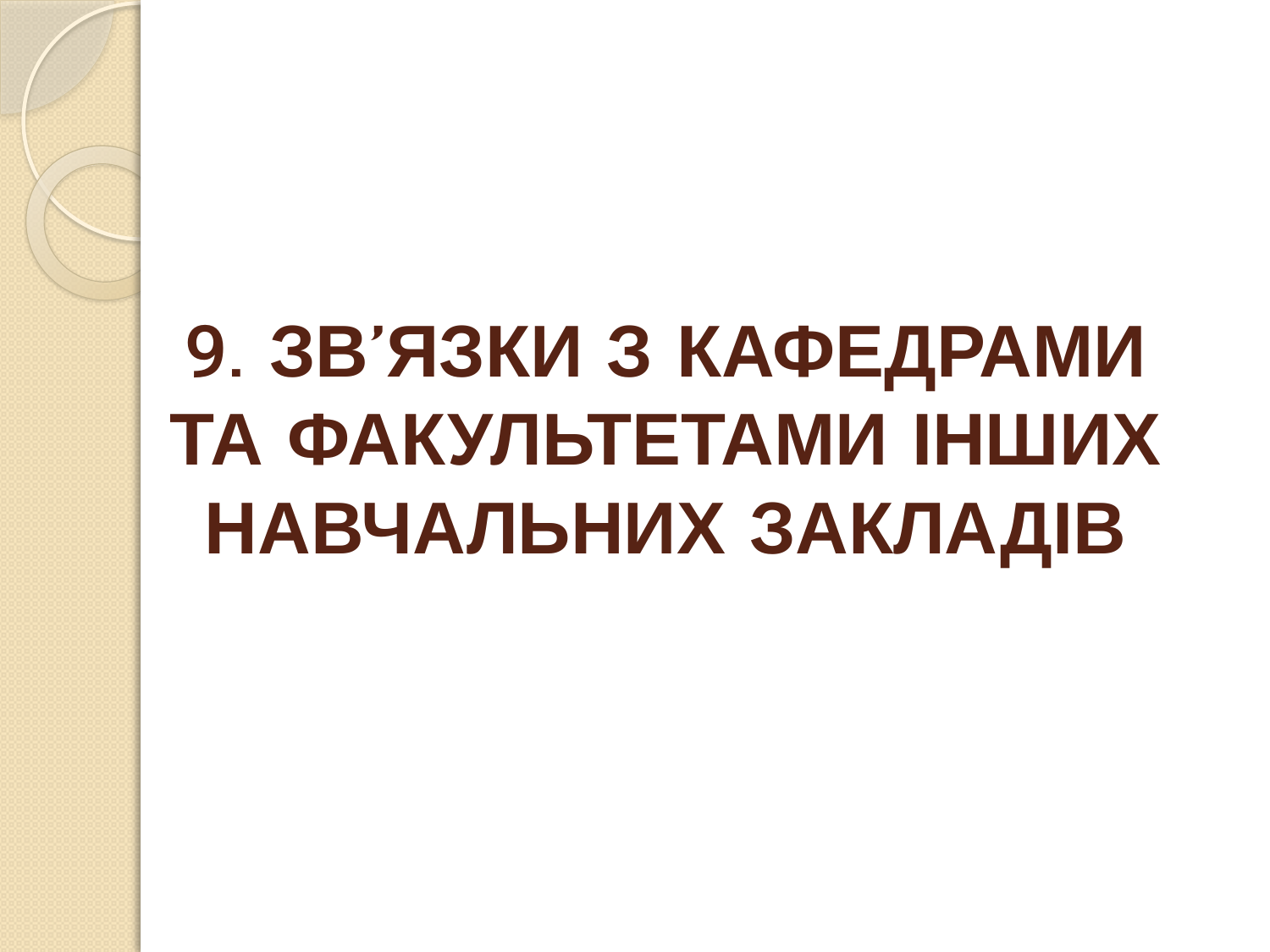

# 9. ЗВ’ЯЗКИ З КАФЕДРАМИ ТА ФАКУЛЬТЕТАМИ ІНШИХ НАВЧАЛЬНИХ ЗАКЛАДІВ